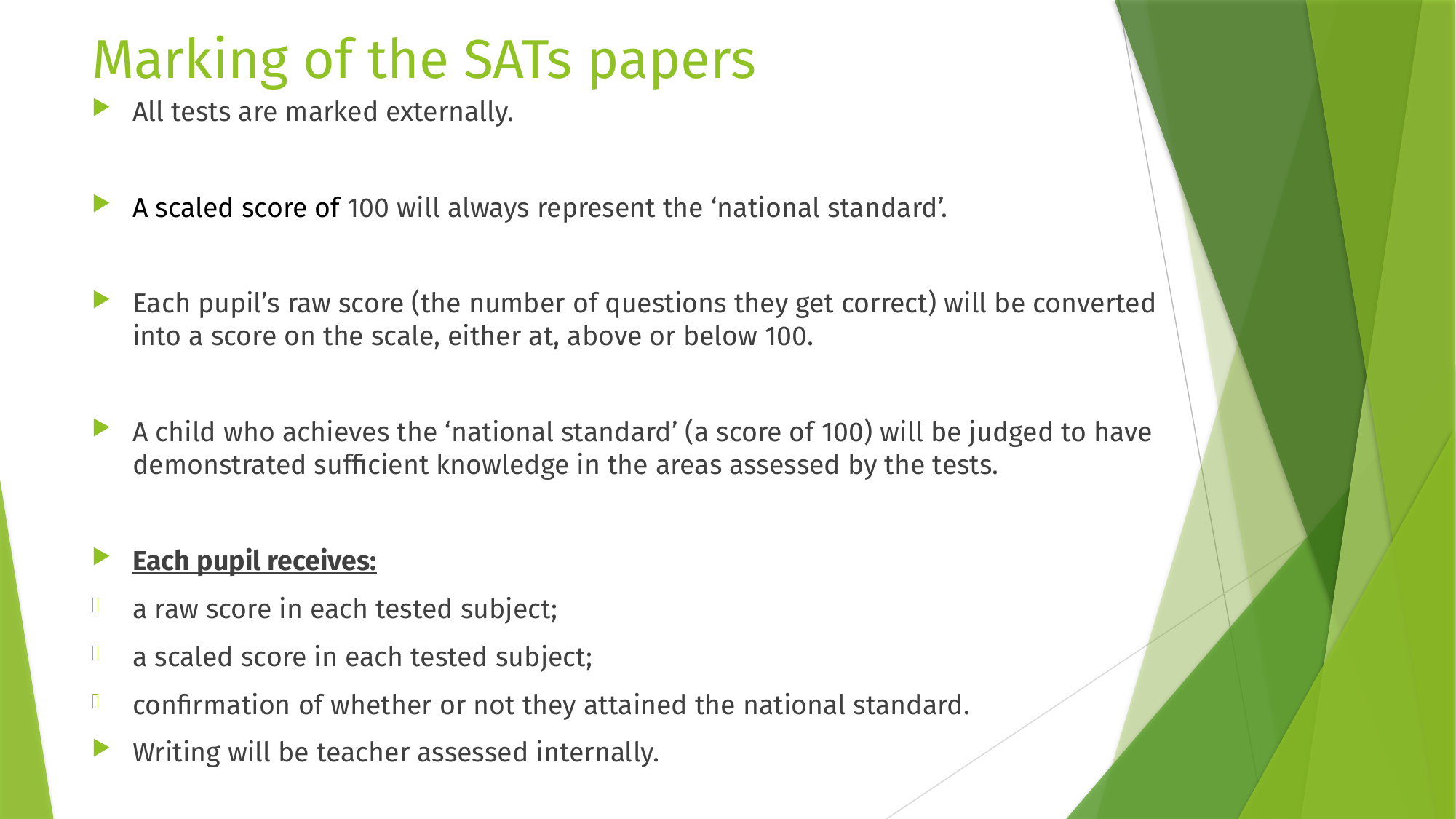

# Marking of the SATs papers
All tests are marked externally.

A scaled score of 100 will always represent the ‘national standard’.

Each pupil’s raw score (the number of questions they get correct) will be converted into a score on the scale, either at, above or below 100.

A child who achieves the ‘national standard’ (a score of 100) will be judged to have demonstrated sufficient knowledge in the areas assessed by the tests.

Each pupil receives:
a raw score in each tested subject;
a scaled score in each tested subject;
confirmation of whether or not they attained the national standard.
Writing will be teacher assessed internally.